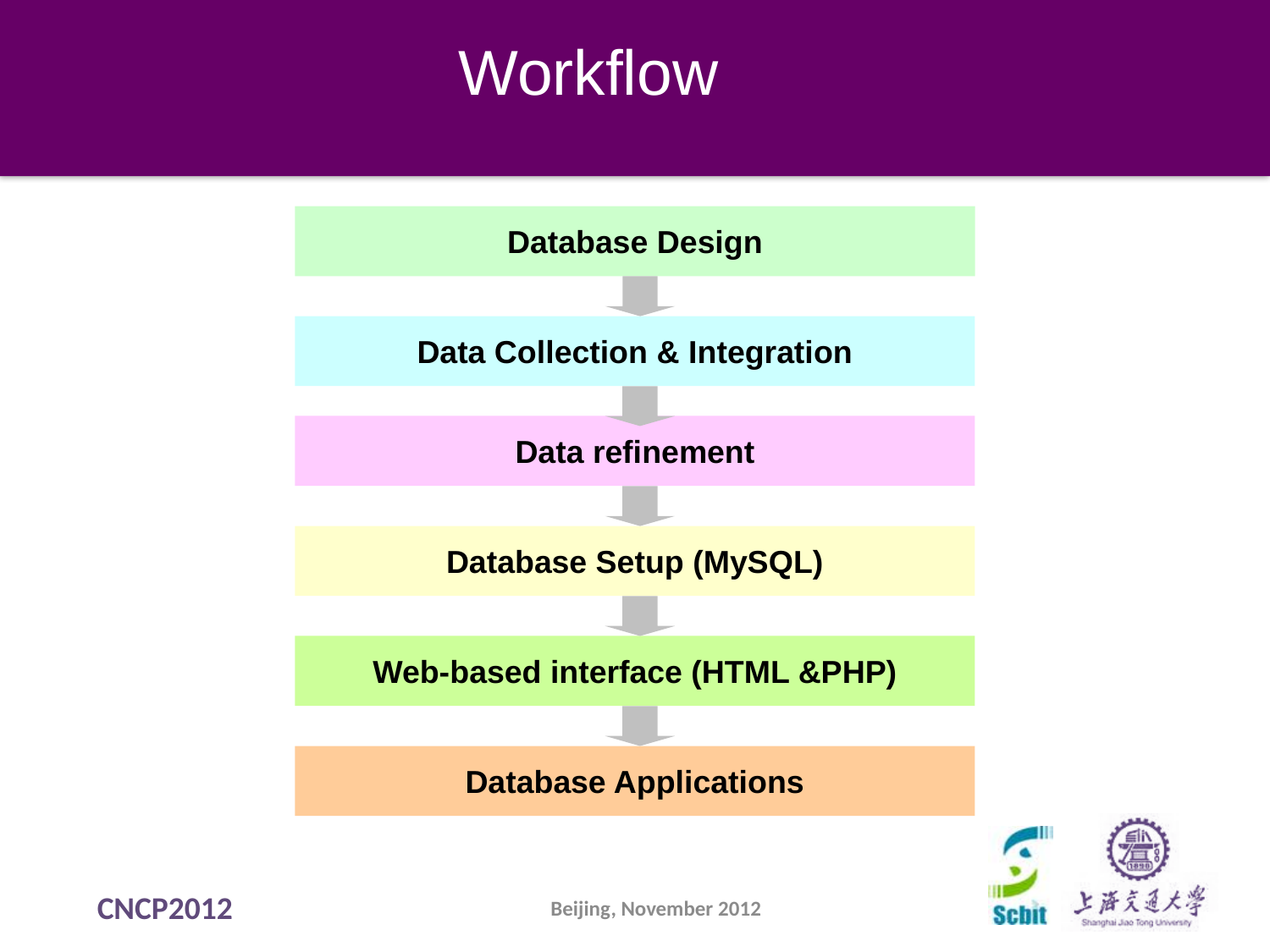

Workflow
Database Design

Data Collection & Integration

Data refinement

Database Setup (MySQL)

Web-based interface (HTML &PHP)

Database Applications